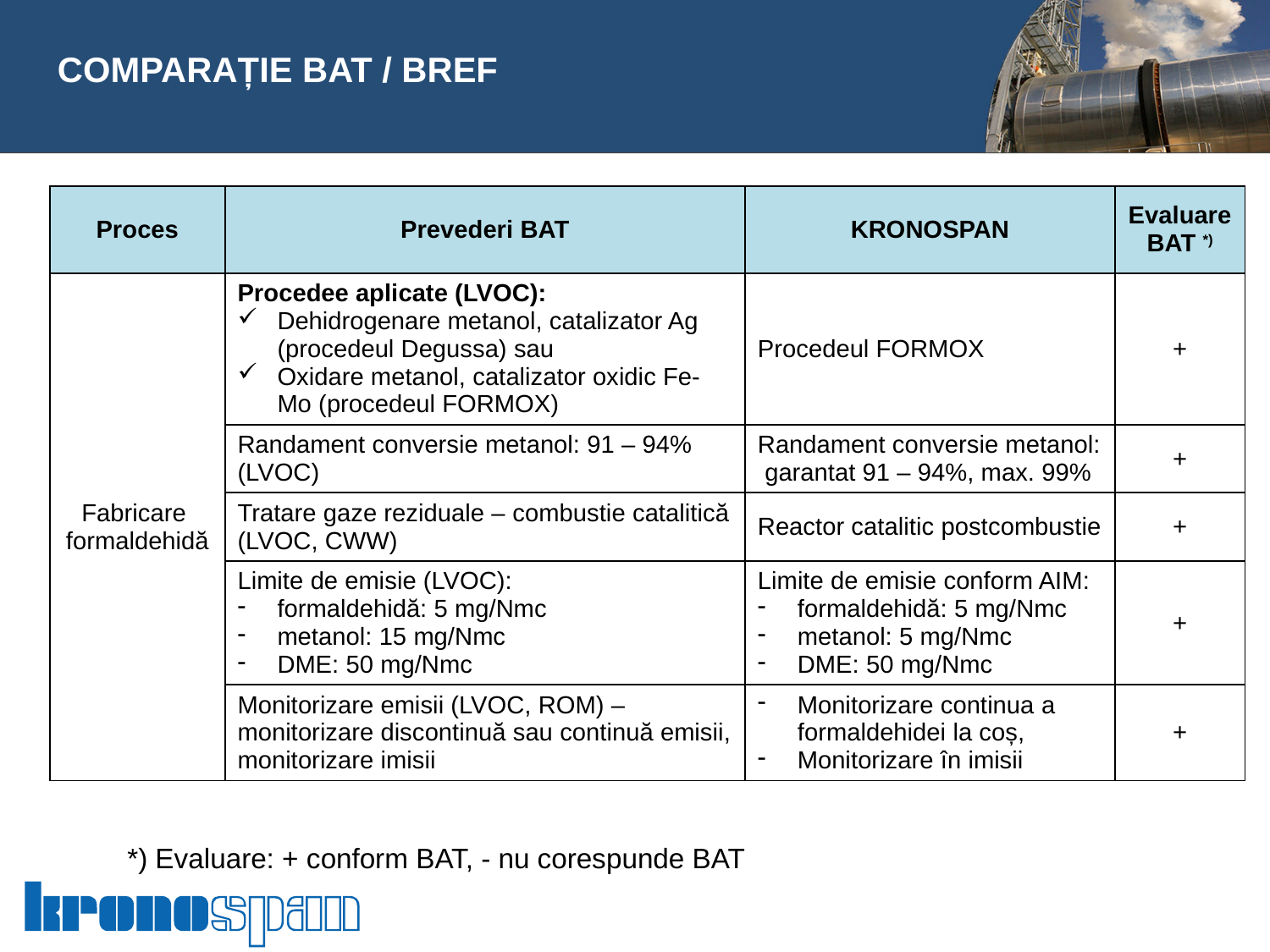

#
COMPARAȚIE BAT / BREF
| Proces | Prevederi BAT | KRONOSPAN | Evaluare BAT \*) |
| --- | --- | --- | --- |
| Fabricare formaldehidă | Procedee aplicate (LVOC): Dehidrogenare metanol, catalizator Ag (procedeul Degussa) sau Oxidare metanol, catalizator oxidic Fe-Mo (procedeul FORMOX) | Procedeul FORMOX | + |
|  | Randament conversie metanol: 91 – 94% (LVOC) | Randament conversie metanol: garantat 91 – 94%, max. 99% | + |
|  | Tratare gaze reziduale – combustie catalitică (LVOC, CWW) | Reactor catalitic postcombustie | + |
|  | Limite de emisie (LVOC): formaldehidă: 5 mg/Nmc metanol: 15 mg/Nmc DME: 50 mg/Nmc | Limite de emisie conform AIM: formaldehidă: 5 mg/Nmc metanol: 5 mg/Nmc DME: 50 mg/Nmc | + |
|  | Monitorizare emisii (LVOC, ROM) – monitorizare discontinuă sau continuă emisii, monitorizare imisii | Monitorizare continua a formaldehidei la coș, Monitorizare în imisii | + |
*) Evaluare: + conform BAT, - nu corespunde BAT